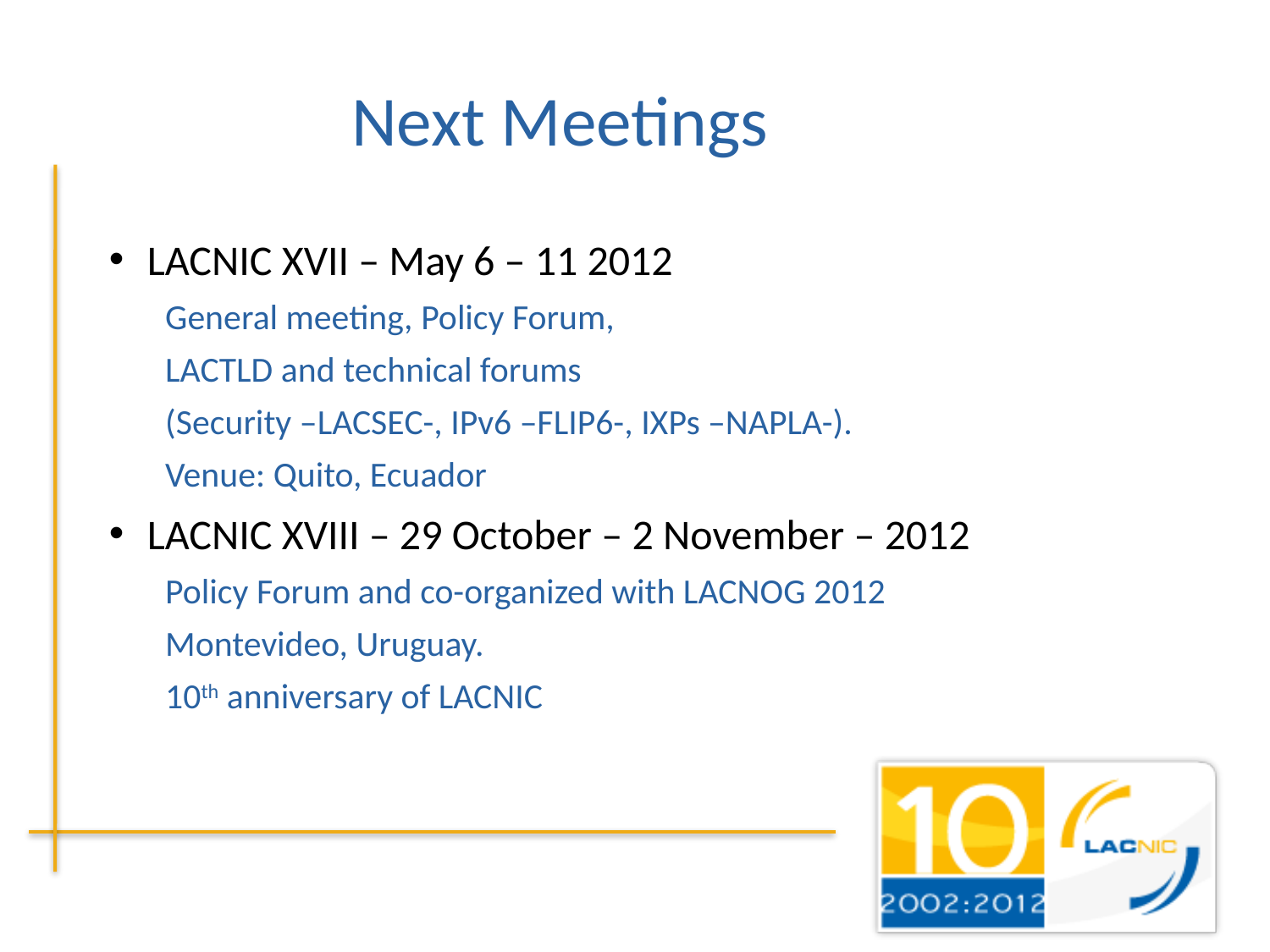

# Next Meetings
LACNIC XVII – May 6 – 11 2012
General meeting, Policy Forum,
LACTLD and technical forums
(Security –LACSEC-, IPv6 –FLIP6-, IXPs –NAPLA-).
Venue: Quito, Ecuador
LACNIC XVIII – 29 October – 2 November – 2012
Policy Forum and co-organized with LACNOG 2012
Montevideo, Uruguay.
10th anniversary of LACNIC